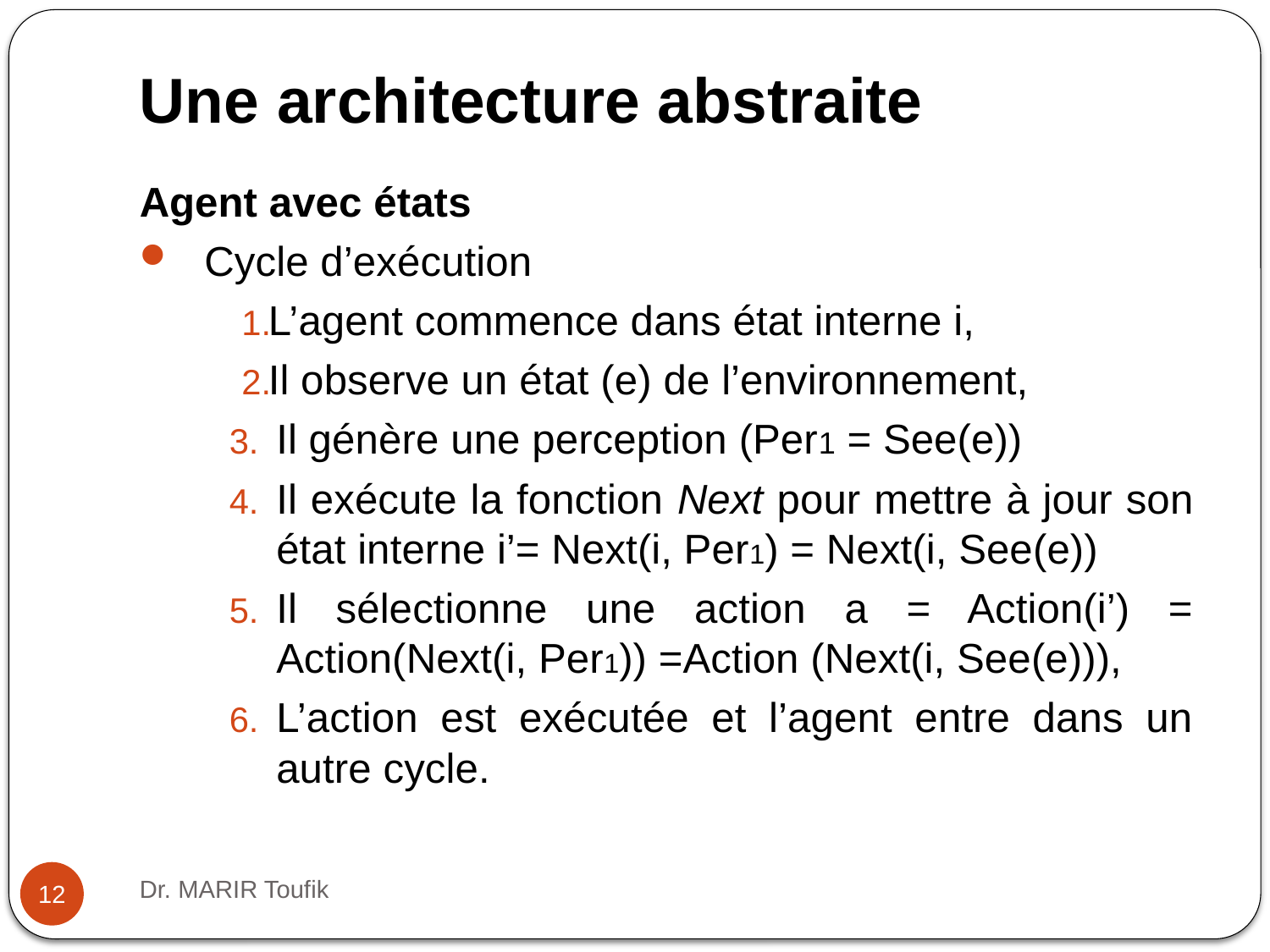

# Une architecture abstraite
Agent avec états
Cycle d’exécution
L’agent commence dans état interne i,
Il observe un état (e) de l’environnement,
Il génère une perception (Per1 = See(e))
Il exécute la fonction Next pour mettre à jour son état interne i’= Next(i, Per1) = Next(i, See(e))
Il sélectionne une action a = Action(i’) = Action(Next(i, Per1)) =Action (Next(i, See(e))),
L’action est exécutée et l’agent entre dans un autre cycle.
Dr. MARIR Toufik
12